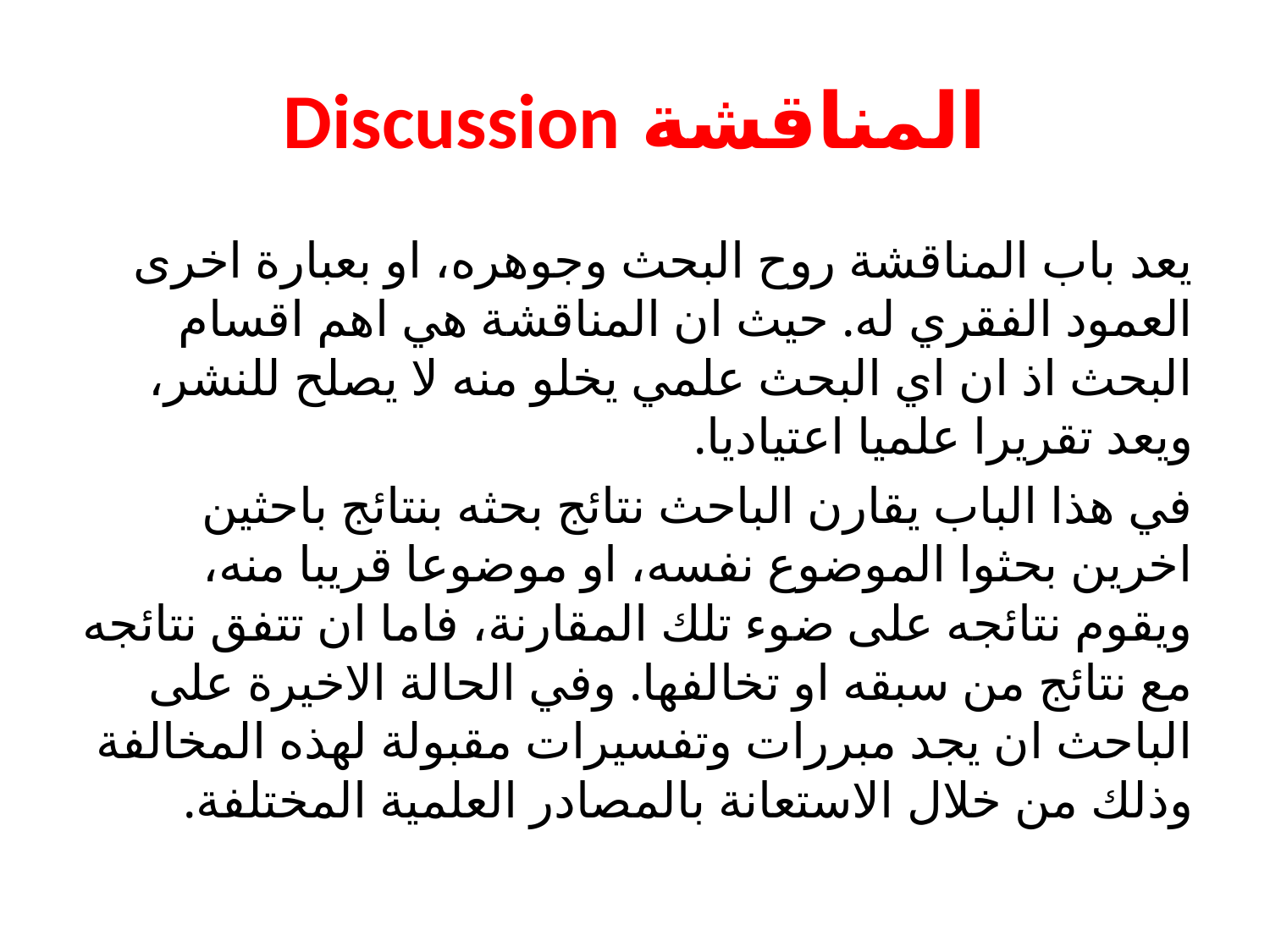

# المناقشة Discussion
يعد باب المناقشة روح البحث وجوهره، او بعبارة اخرى العمود الفقري له. حيث ان المناقشة هي اهم اقسام البحث اذ ان اي البحث علمي يخلو منه لا يصلح للنشر، ويعد تقريرا علميا اعتياديا.
في هذا الباب يقارن الباحث نتائج بحثه بنتائج باحثين اخرين بحثوا الموضوع نفسه، او موضوعا قريبا منه، ويقوم نتائجه على ضوء تلك المقارنة، فاما ان تتفق نتائجه مع نتائج من سبقه او تخالفها. وفي الحالة الاخيرة على الباحث ان يجد مبررات وتفسيرات مقبولة لهذه المخالفة وذلك من خلال الاستعانة بالمصادر العلمية المختلفة.